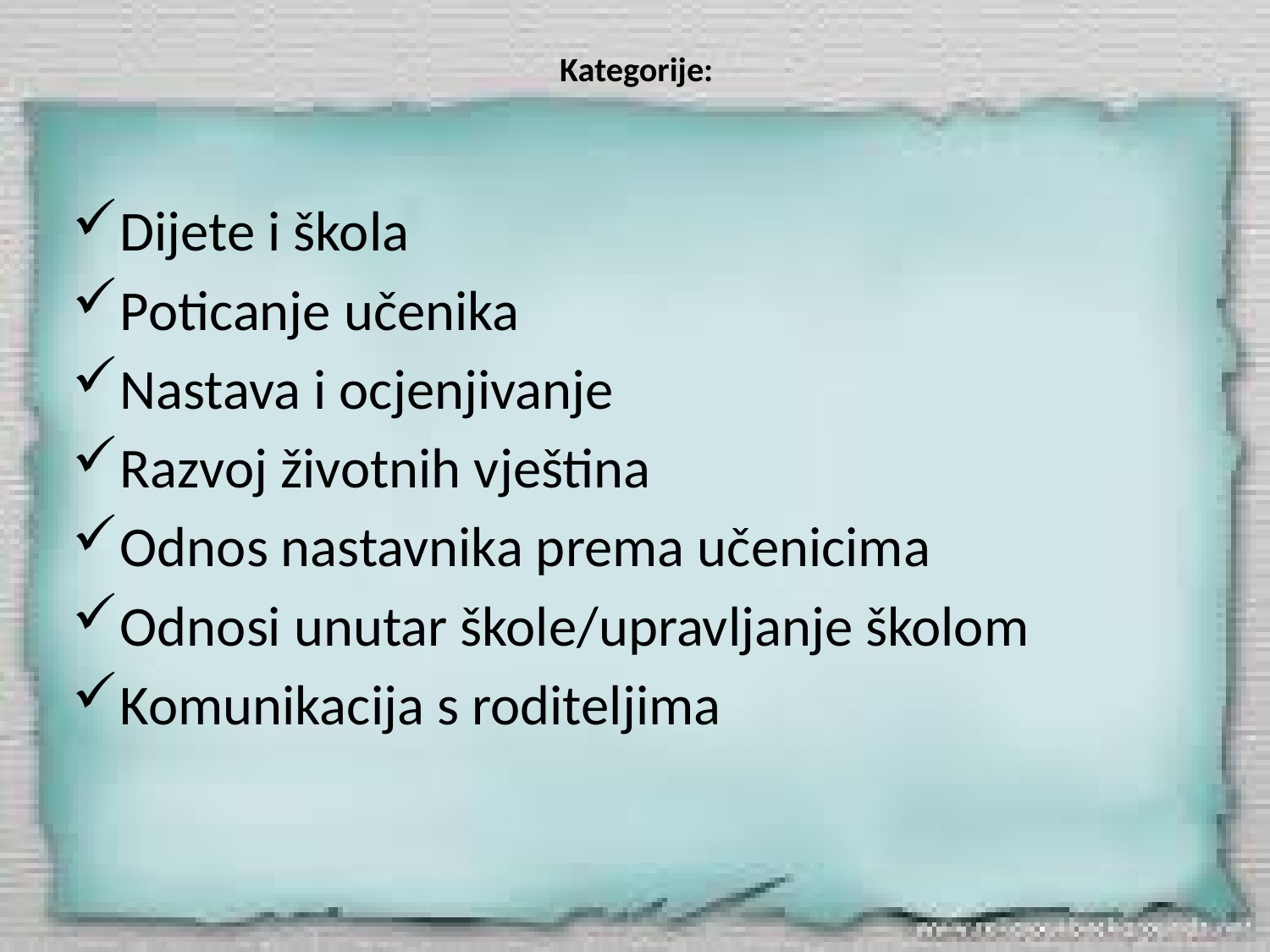

# Kategorije:
Dijete i škola
Poticanje učenika
Nastava i ocjenjivanje
Razvoj životnih vještina
Odnos nastavnika prema učenicima
Odnosi unutar škole/upravljanje školom
Komunikacija s roditeljima